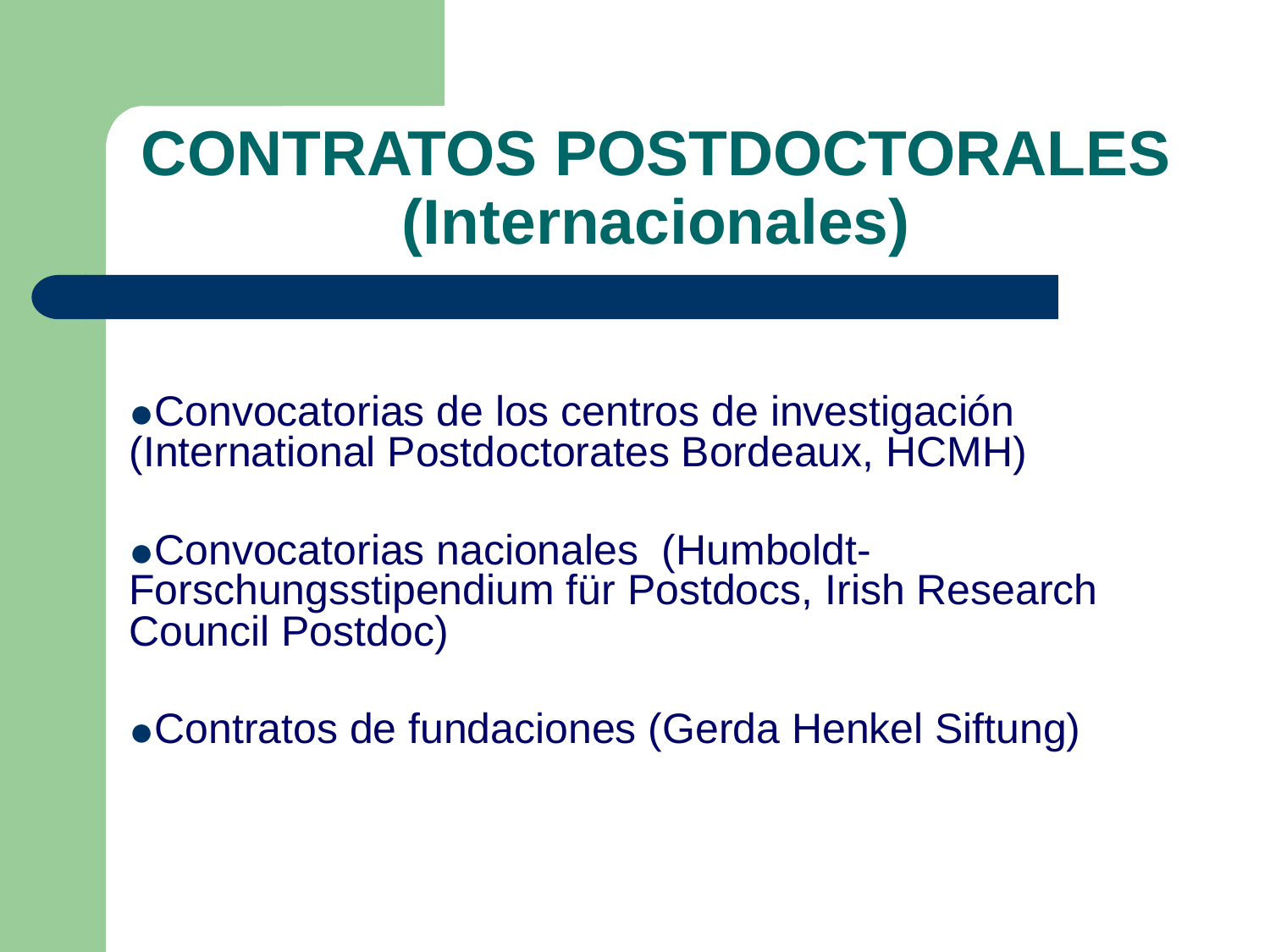

# CONTRATOS POSTDOCTORALES (Internacionales)

Convocatorias de los centros de investigación (International Postdoctorates Bordeaux, HCMH)

Convocatorias nacionales  (Humboldt-Forschungsstipendium für Postdocs, Irish Research Council Postdoc)

Contratos de fundaciones (Gerda Henkel Siftung)